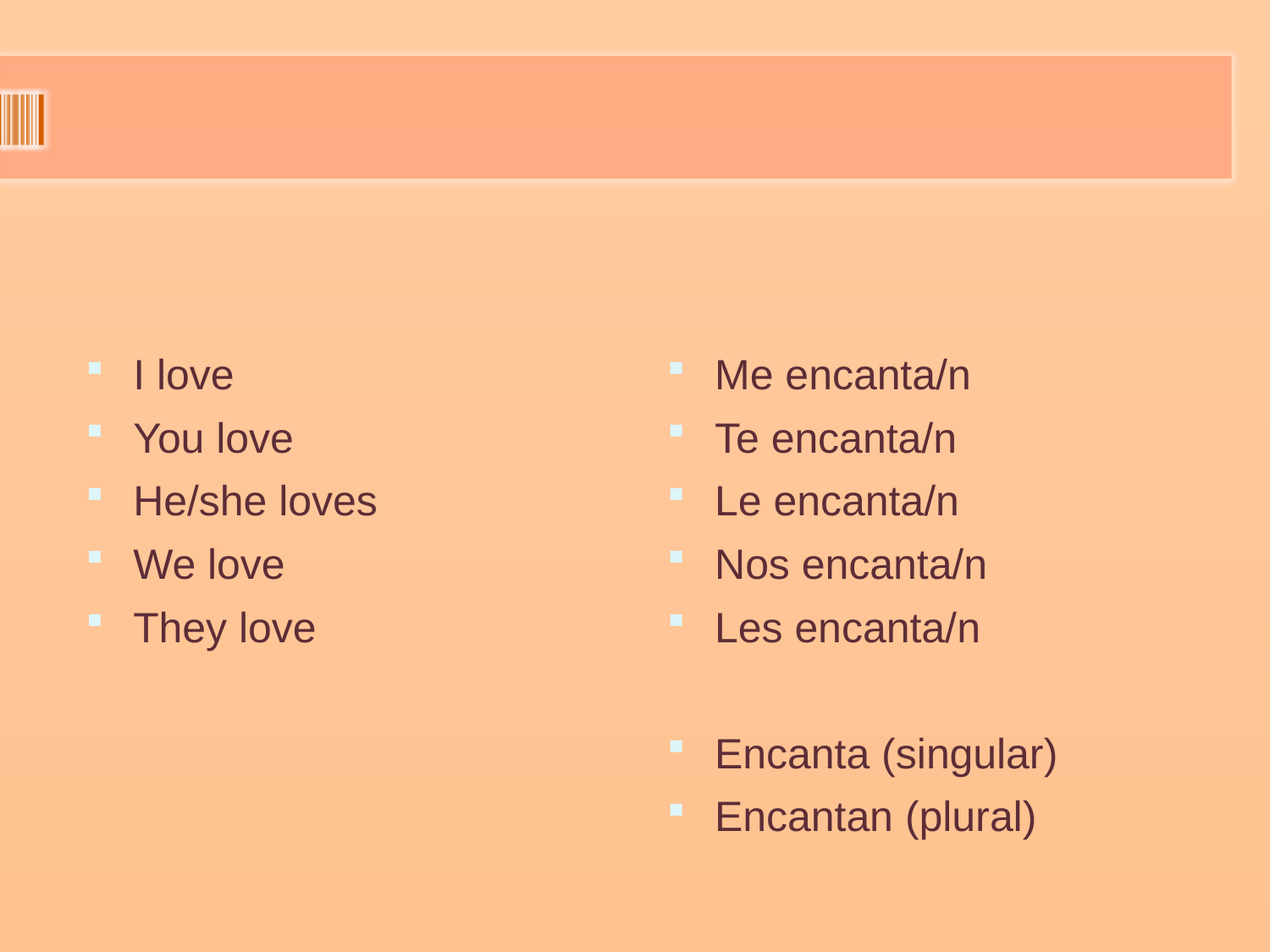

#

I love
You love
He/she loves
We love
They love
Me encanta/n
Te encanta/n
Le encanta/n
Nos encanta/n
Les encanta/n

Encanta (singular)
Encantan (plural)